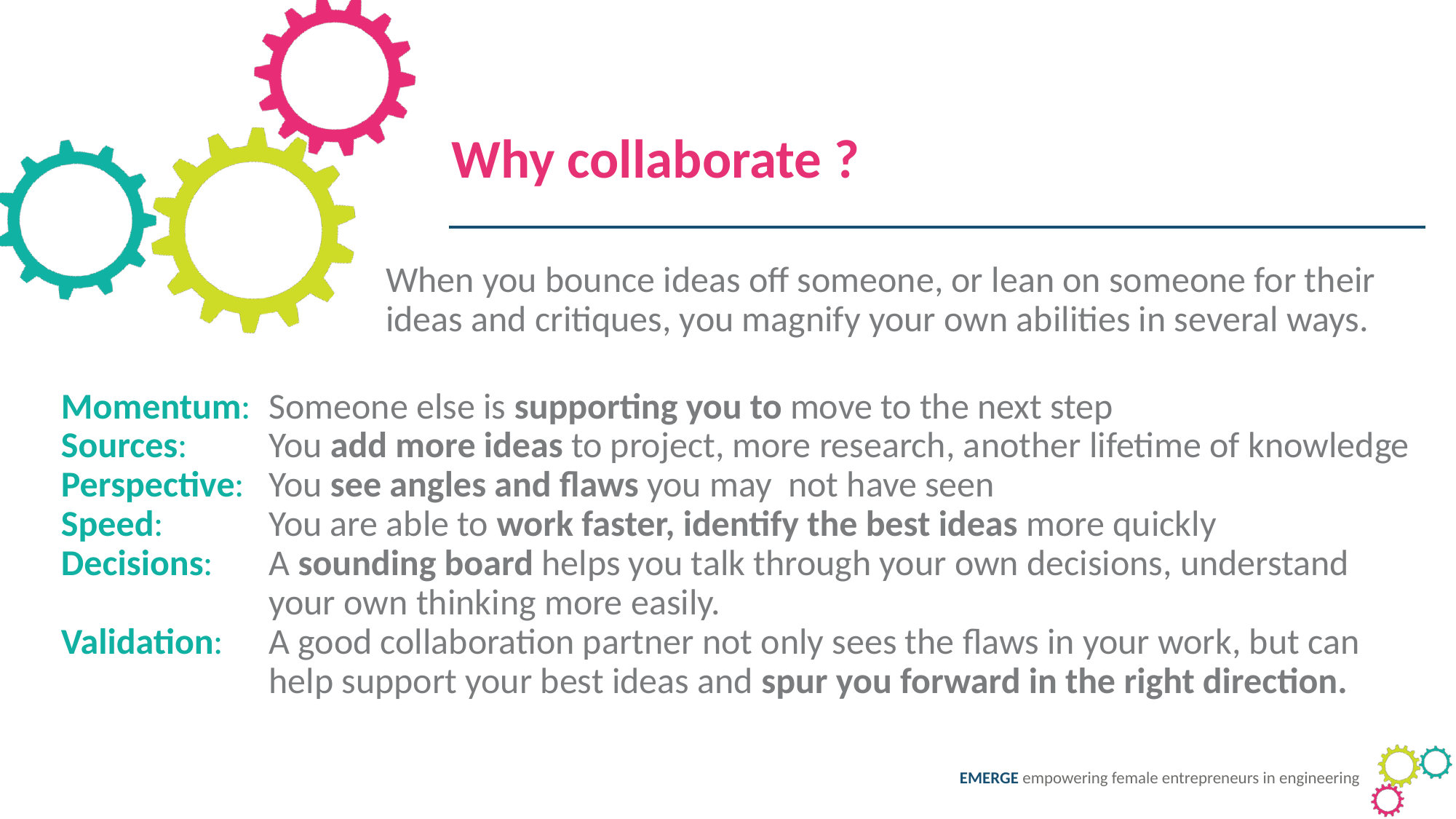

Why collaborate ?
When you bounce ideas off someone, or lean on someone for their ideas and critiques, you magnify your own abilities in several ways.

Momentum: 	Someone else is supporting you to move to the next step
Sources: 	You add more ideas to project, more research, another lifetime of knowledge
Perspective: 	You see angles and flaws you may  not have seen
Speed: 	You are able to work faster, identify the best ideas more quickly
Decisions: 	A sounding board helps you talk through your own decisions, understand your own thinking more easily.
Validation: 	A good collaboration partner not only sees the flaws in your work, but can help support your best ideas and spur you forward in the right direction.